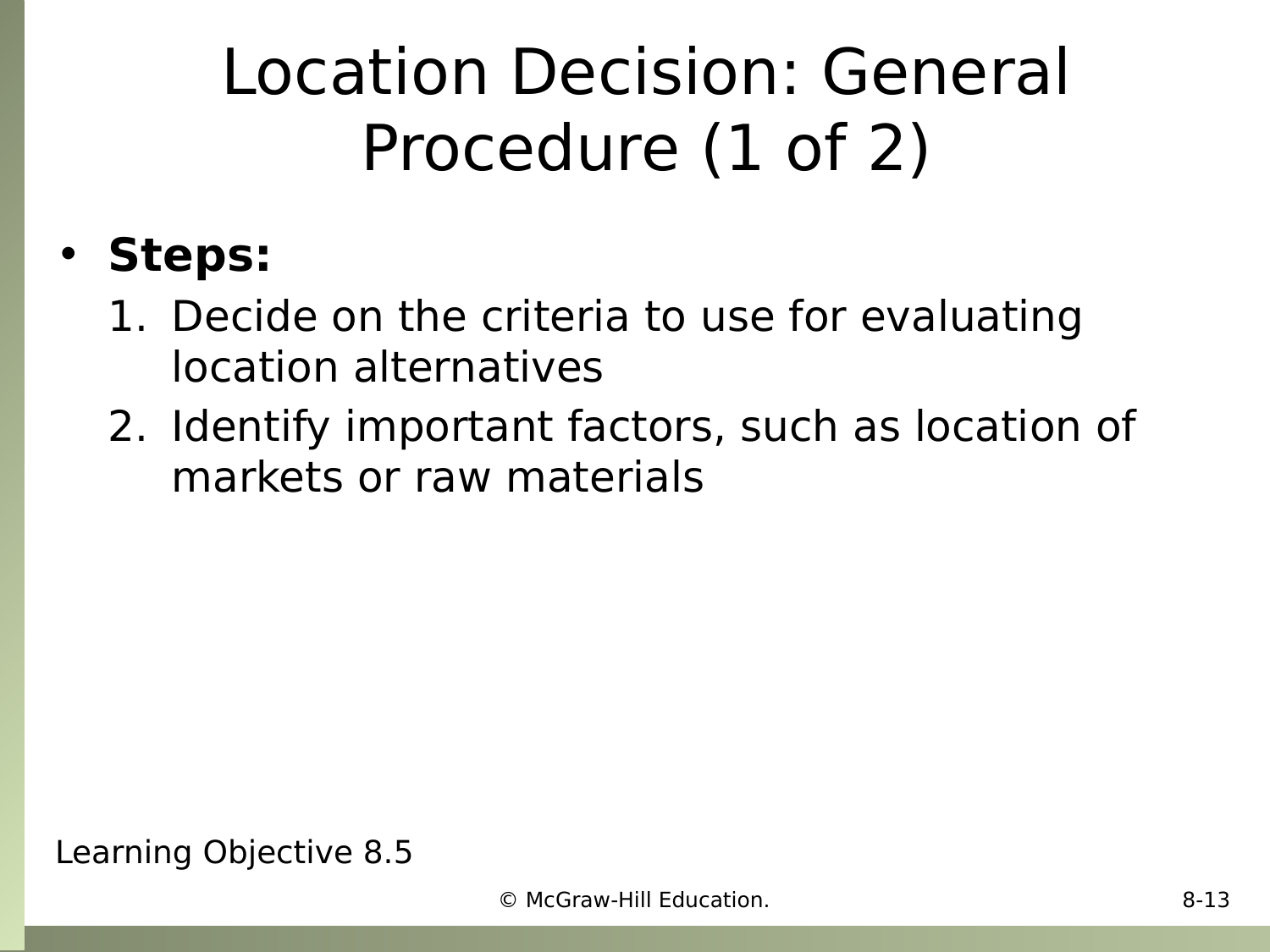

# Location Decision: General Procedure (1 of 2)
Steps:
Decide on the criteria to use for evaluating location alternatives
Identify important factors, such as location of markets or raw materials
Learning Objective 8.5